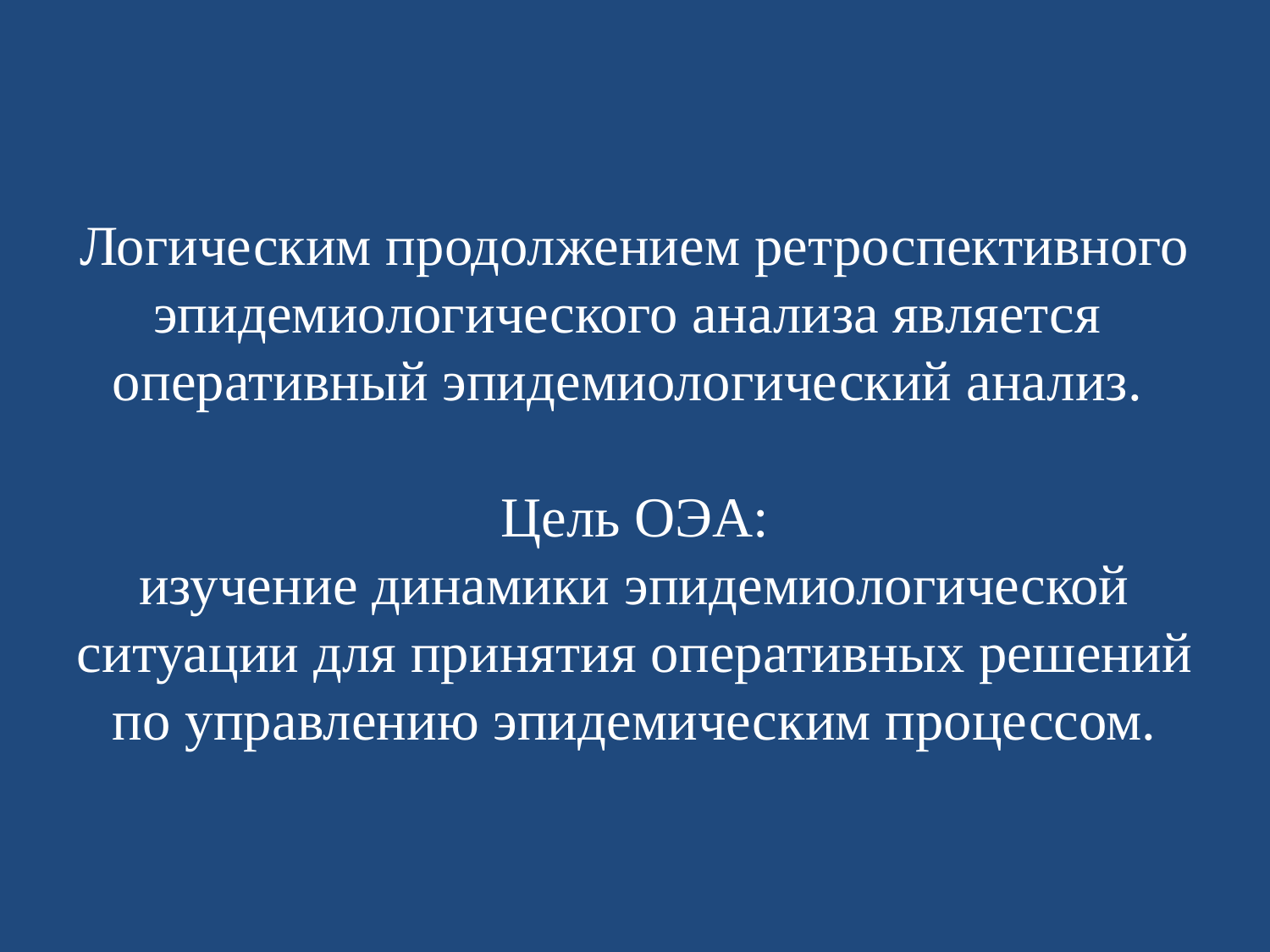

# Логическим продолжением ретроспективного эпидемиологического анализа является  оперативный эпидемиологический анализ. Цель ОЭА: изучение динамики эпидемиологической ситуации для принятия оперативных решений по управлению эпидемическим процессом.